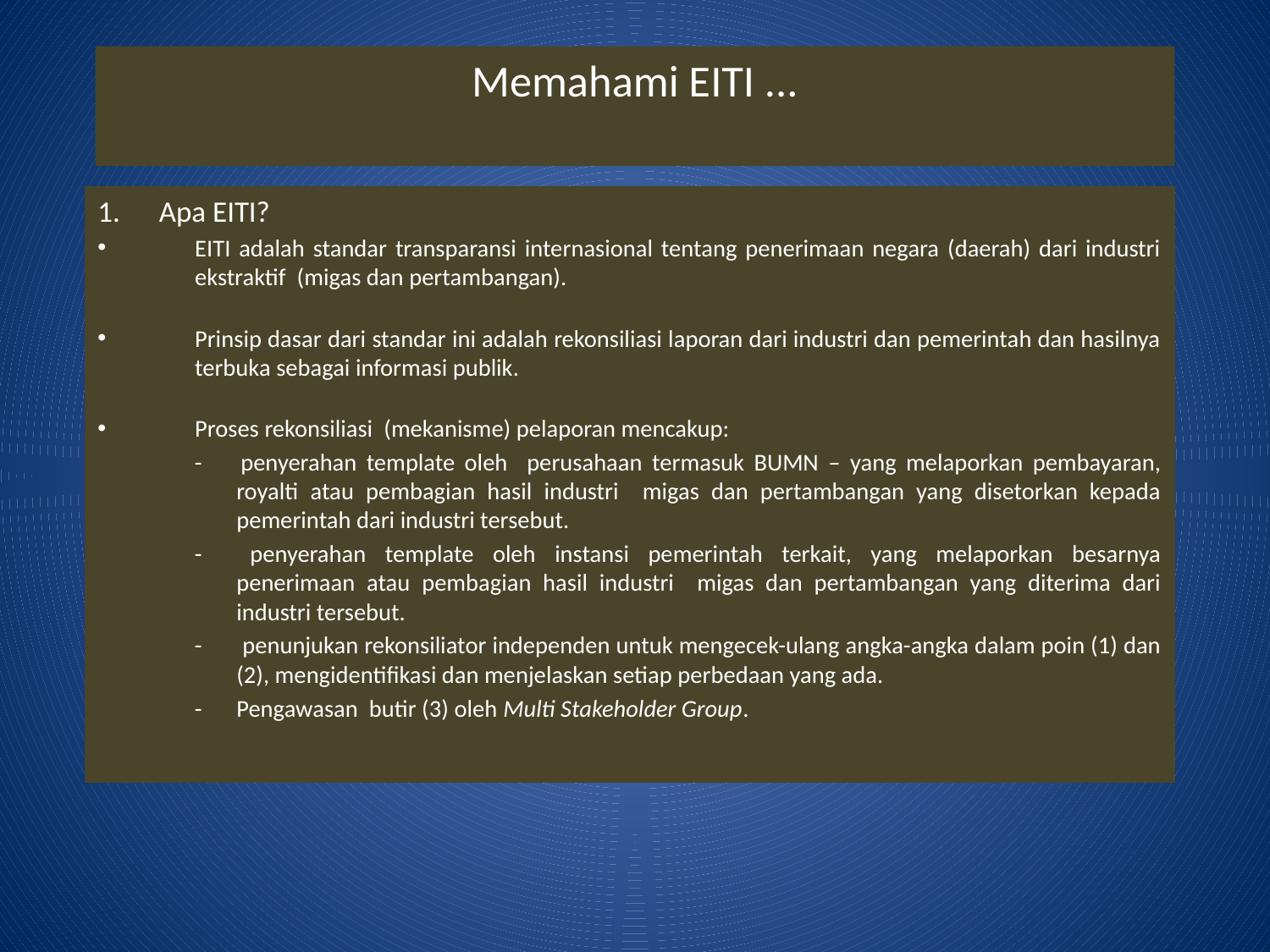

# Memahami EITI ...
Apa EITI?
EITI adalah standar transparansi internasional tentang penerimaan negara (daerah) dari industri ekstraktif  (migas dan pertambangan).

Prinsip dasar dari standar ini adalah rekonsiliasi laporan dari industri dan pemerintah dan hasilnya terbuka sebagai informasi publik.

Proses rekonsiliasi  (mekanisme) pelaporan mencakup:
- 	penyerahan template oleh  perusahaan termasuk BUMN – yang melaporkan pembayaran, royalti atau pembagian hasil industri  migas dan pertambangan yang disetorkan kepada pemerintah dari industri tersebut.
- 	penyerahan template oleh instansi pemerintah terkait, yang melaporkan besarnya penerimaan atau pembagian hasil industri  migas dan pertambangan yang diterima dari industri tersebut.
-	 penunjukan rekonsiliator independen untuk mengecek-ulang angka-angka dalam poin (1) dan (2), mengidentifikasi dan menjelaskan setiap perbedaan yang ada.
- 	Pengawasan  butir (3) oleh Multi Stakeholder Group.